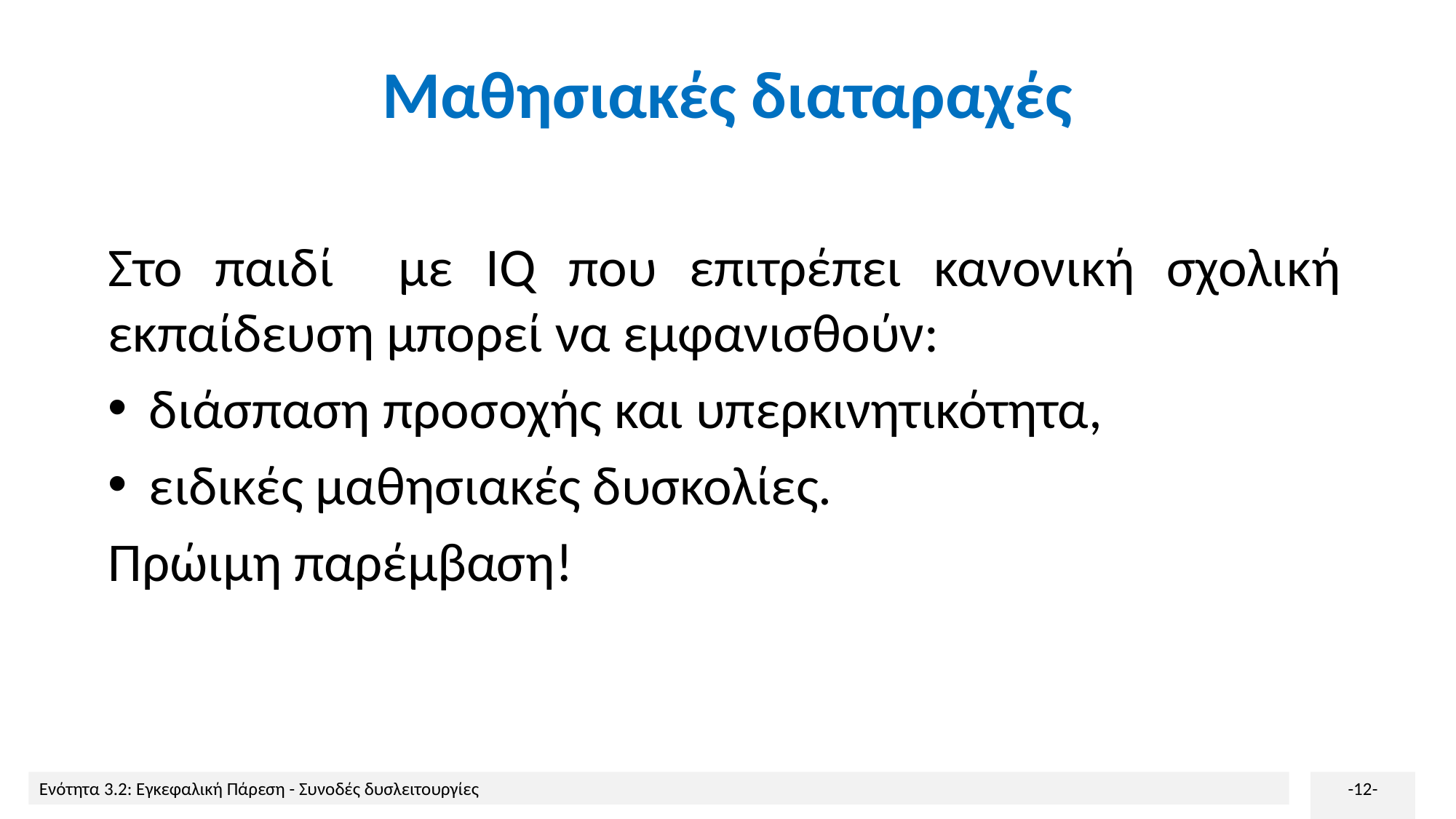

# Μαθησιακές διαταραχές
Στο παιδί  με IQ που επιτρέπει κανονική σχολική εκπαίδευση μπορεί να εμφανισθούν:
διάσπαση προσοχής και υπερκινητικότητα,
ειδικές μαθησιακές δυσκολίες.
Πρώιμη παρέμβαση!